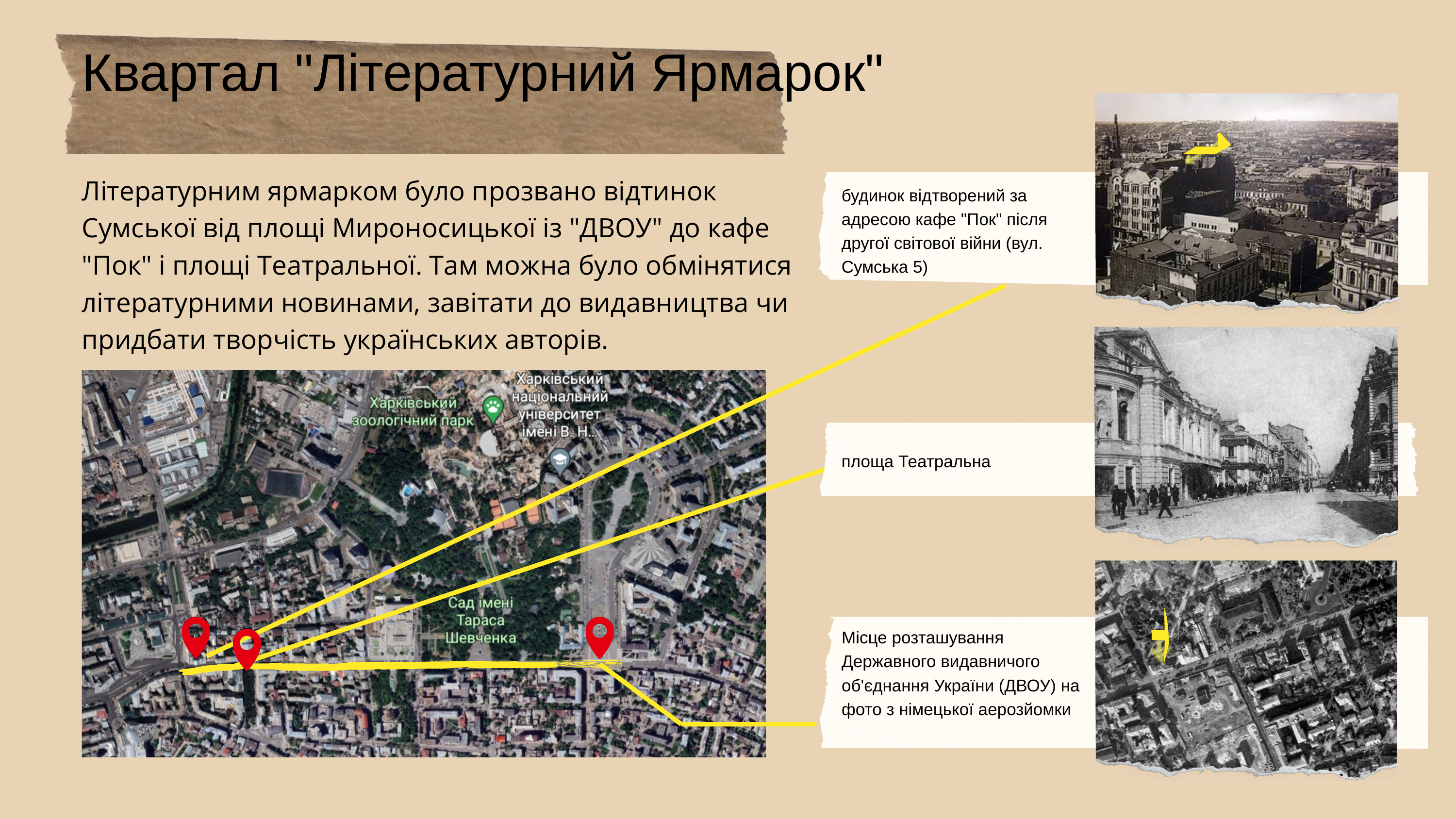

Квартал "Літературний Ярмарок"

Літературним ярмарком було прозвано відтинок Сумської від площі Мироносицької із "ДВОУ" до кафе "Пок" і площі Театральної. Там можна було обмінятися літературними новинами, завітати до видавництва чи придбати творчість українських авторів.

будинок відтворений за адресою кафе "Пок" після другої світової війни (вул. Сумська 5)

площа Театральна

Місце розташування Державного видавничого об'єднання України (ДВОУ) на фото з німецької аерозйомки